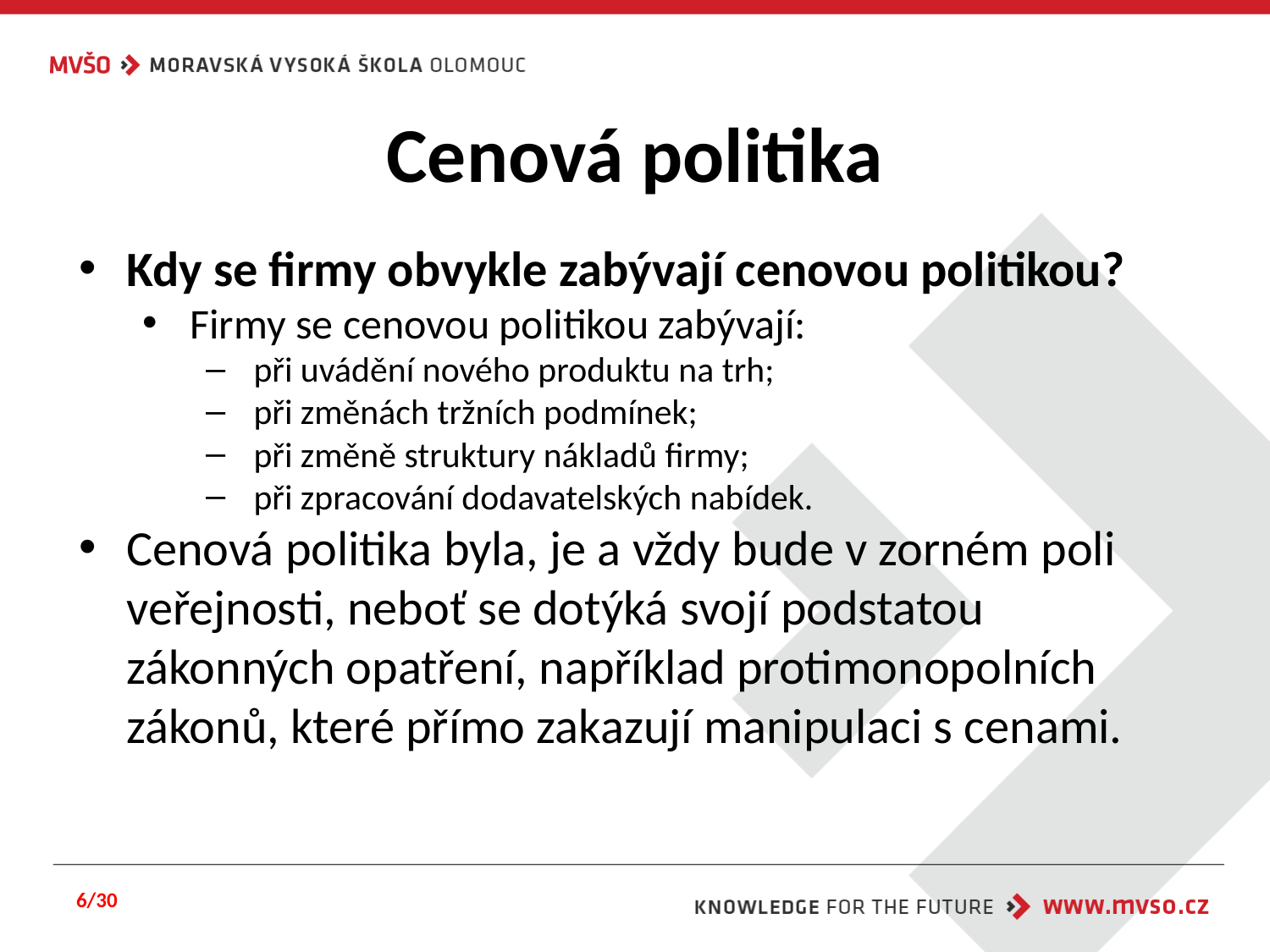

# Cenová politika
Kdy se firmy obvykle zabývají cenovou politikou?
Firmy se cenovou politikou zabývají:
při uvádění nového produktu na trh;
při změnách tržních podmínek;
při změně struktury nákladů firmy;
při zpracování dodavatelských nabídek.
Cenová politika byla, je a vždy bude v zorném poli veřejnosti, neboť se dotýká svojí podstatou zákonných opatření, například protimonopolních zákonů, které přímo zakazují manipulaci s cenami.

6/30